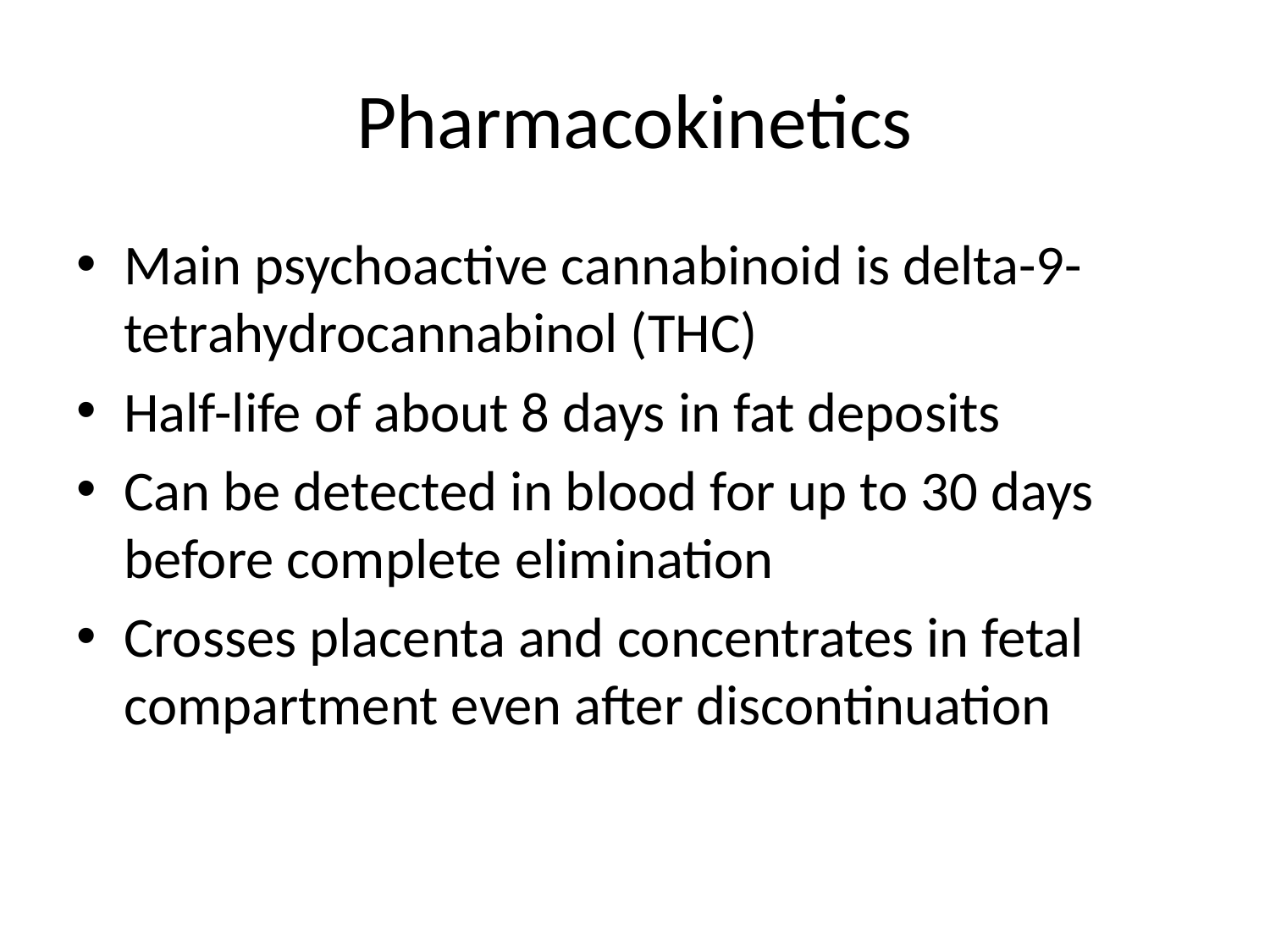

# Pharmacokinetics
Main psychoactive cannabinoid is delta-9-tetrahydrocannabinol (THC)
Half-life of about 8 days in fat deposits
Can be detected in blood for up to 30 days before complete elimination
Crosses placenta and concentrates in fetal compartment even after discontinuation